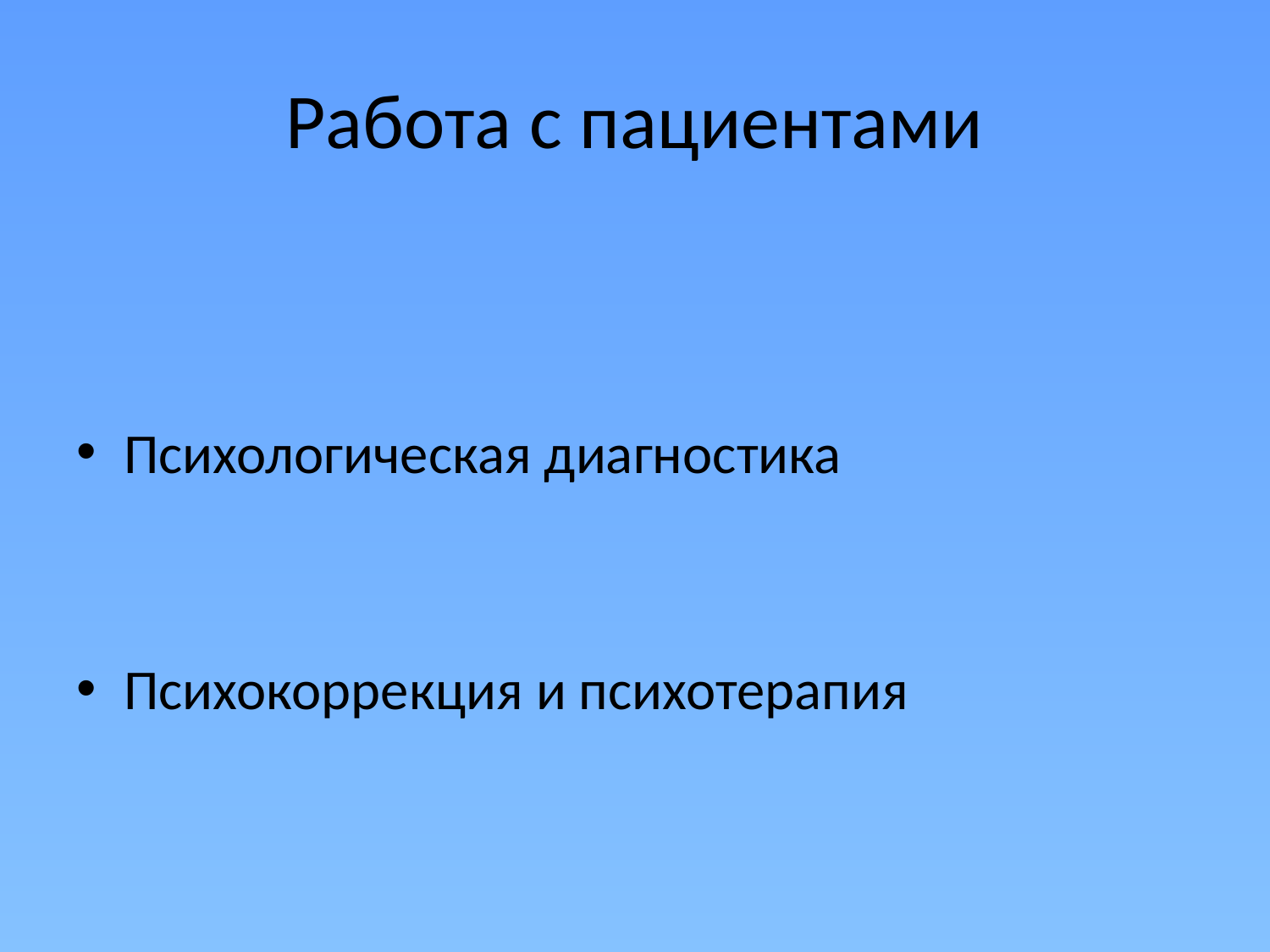

# Работа с пациентами

Психологическая диагностика

Психокоррекция и психотерапия